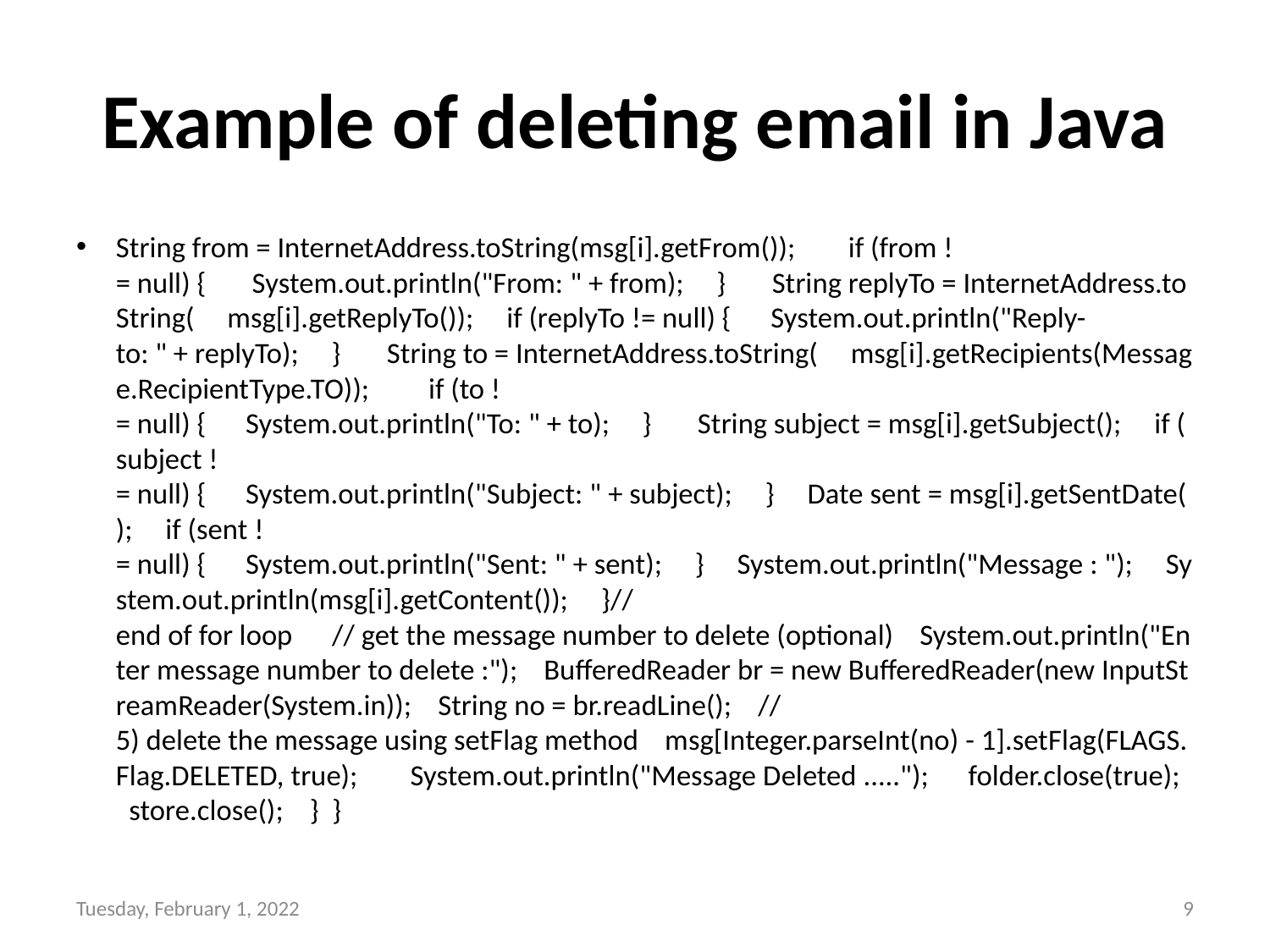

# Example of deleting email in Java
String from = InternetAddress.toString(msg[i].getFrom());        if (from != null) {       System.out.println("From: " + from);     }       String replyTo = InternetAddress.toString(     msg[i].getReplyTo());     if (replyTo != null) {      System.out.println("Reply-to: " + replyTo);     }       String to = InternetAddress.toString(     msg[i].getRecipients(Message.RecipientType.TO));         if (to != null) {      System.out.println("To: " + to);     }       String subject = msg[i].getSubject();     if (subject != null) {      System.out.println("Subject: " + subject);     }     Date sent = msg[i].getSentDate();     if (sent != null) {      System.out.println("Sent: " + sent);     }     System.out.println("Message : ");     System.out.println(msg[i].getContent());     }//end of for loop      // get the message number to delete (optional)    System.out.println("Enter message number to delete :");    BufferedReader br = new BufferedReader(new InputStreamReader(System.in));    String no = br.readLine();    //5) delete the message using setFlag method    msg[Integer.parseInt(no) - 1].setFlag(FLAGS.Flag.DELETED, true);        System.out.println("Message Deleted .....");      folder.close(true);    store.close();    }  }
Tuesday, February 1, 2022
9